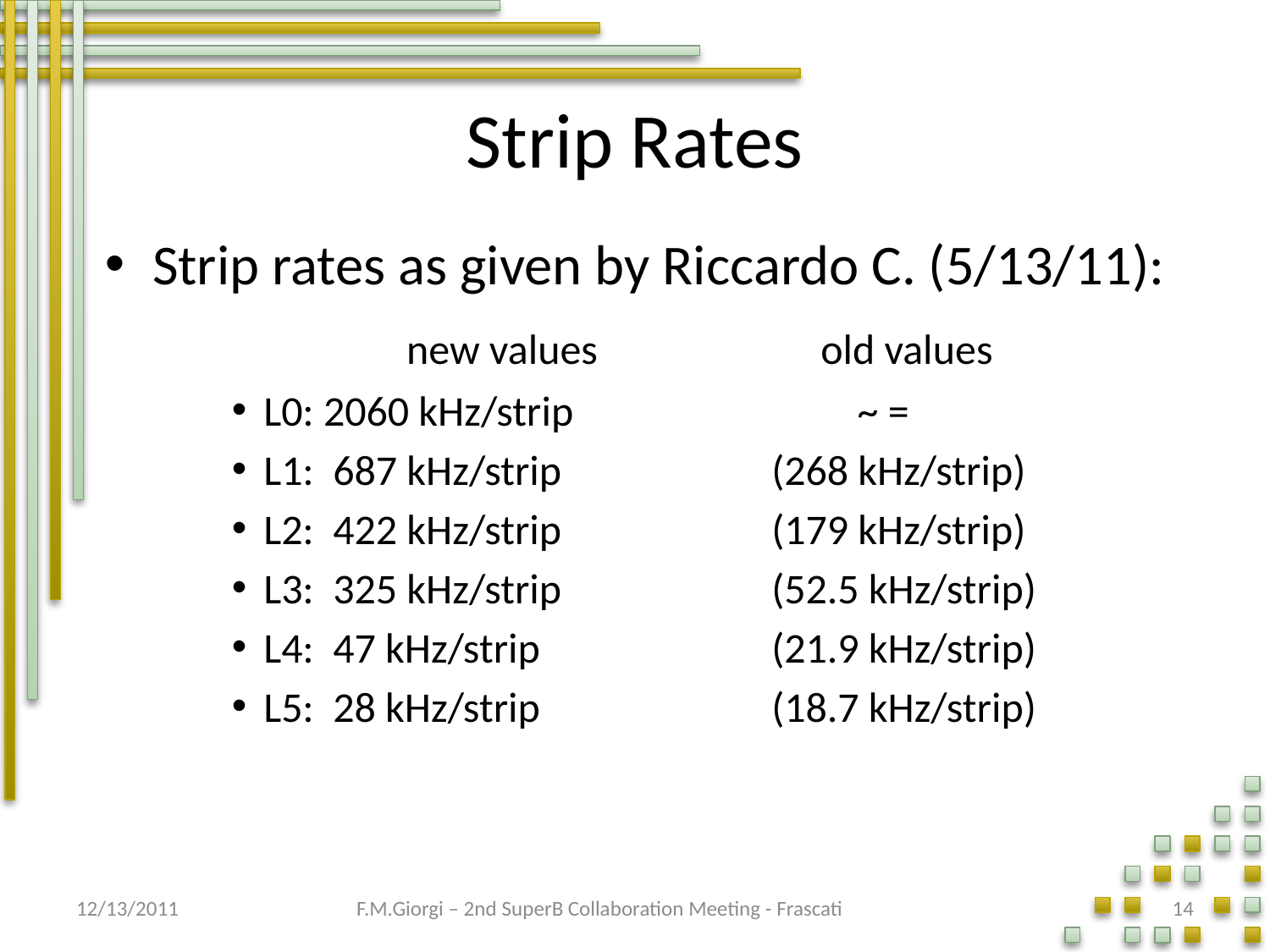

# Strip Rates
Strip rates as given by Riccardo C. (5/13/11):
			new values	             old values
L0: 2060 kHz/strip		         ~ =
L1:  687 kHz/strip		(268 kHz/strip)
L2:  422 kHz/strip		(179 kHz/strip)
L3:  325 kHz/strip		(52.5 kHz/strip)
L4:  47 kHz/strip		(21.9 kHz/strip)
L5:  28 kHz/strip		(18.7 kHz/strip)
12/13/2011
F.M.Giorgi – 2nd SuperB Collaboration Meeting - Frascati
14